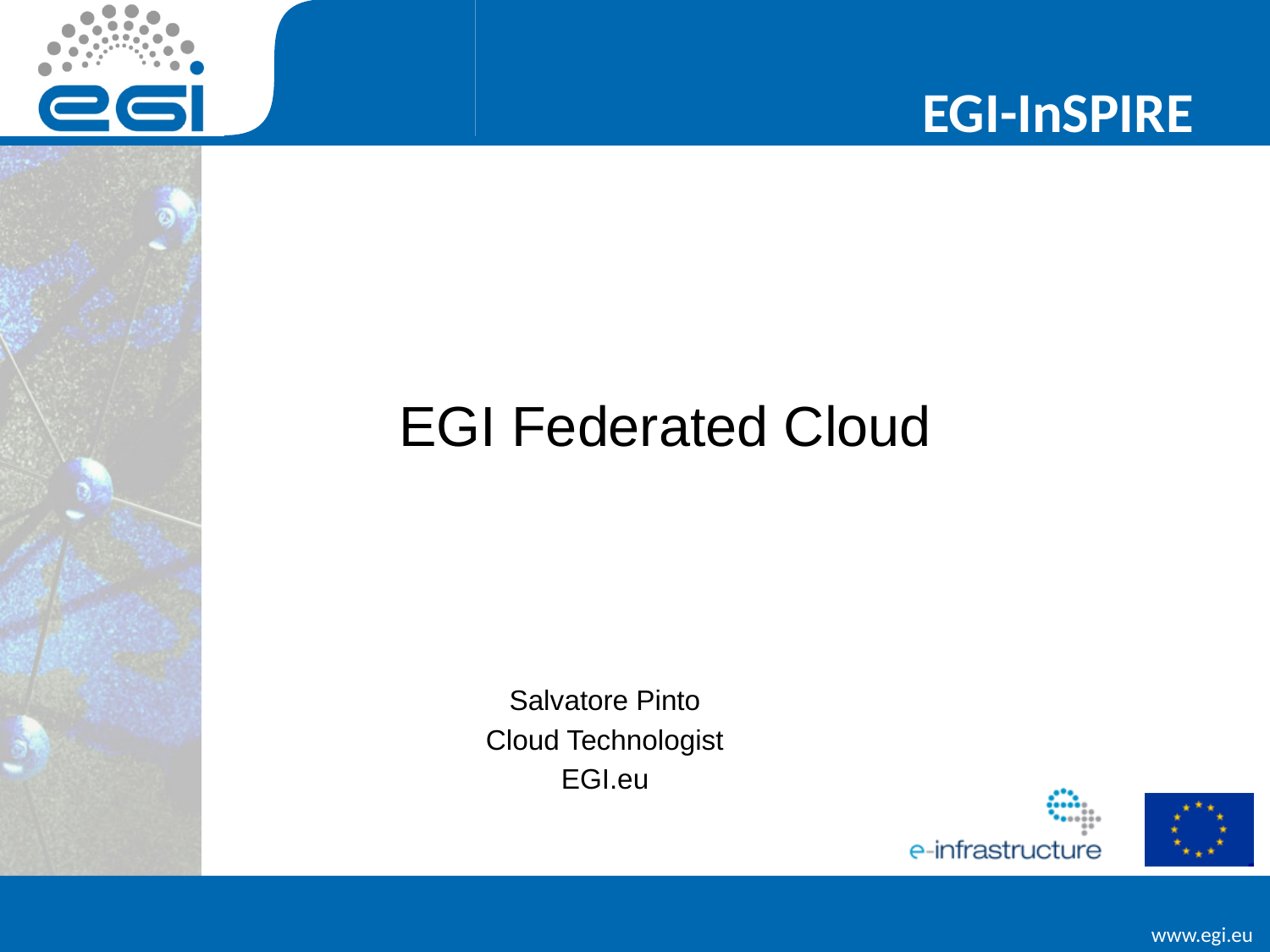

# EGI Federated Cloud
Salvatore Pinto
Cloud Technologist
EGI.eu